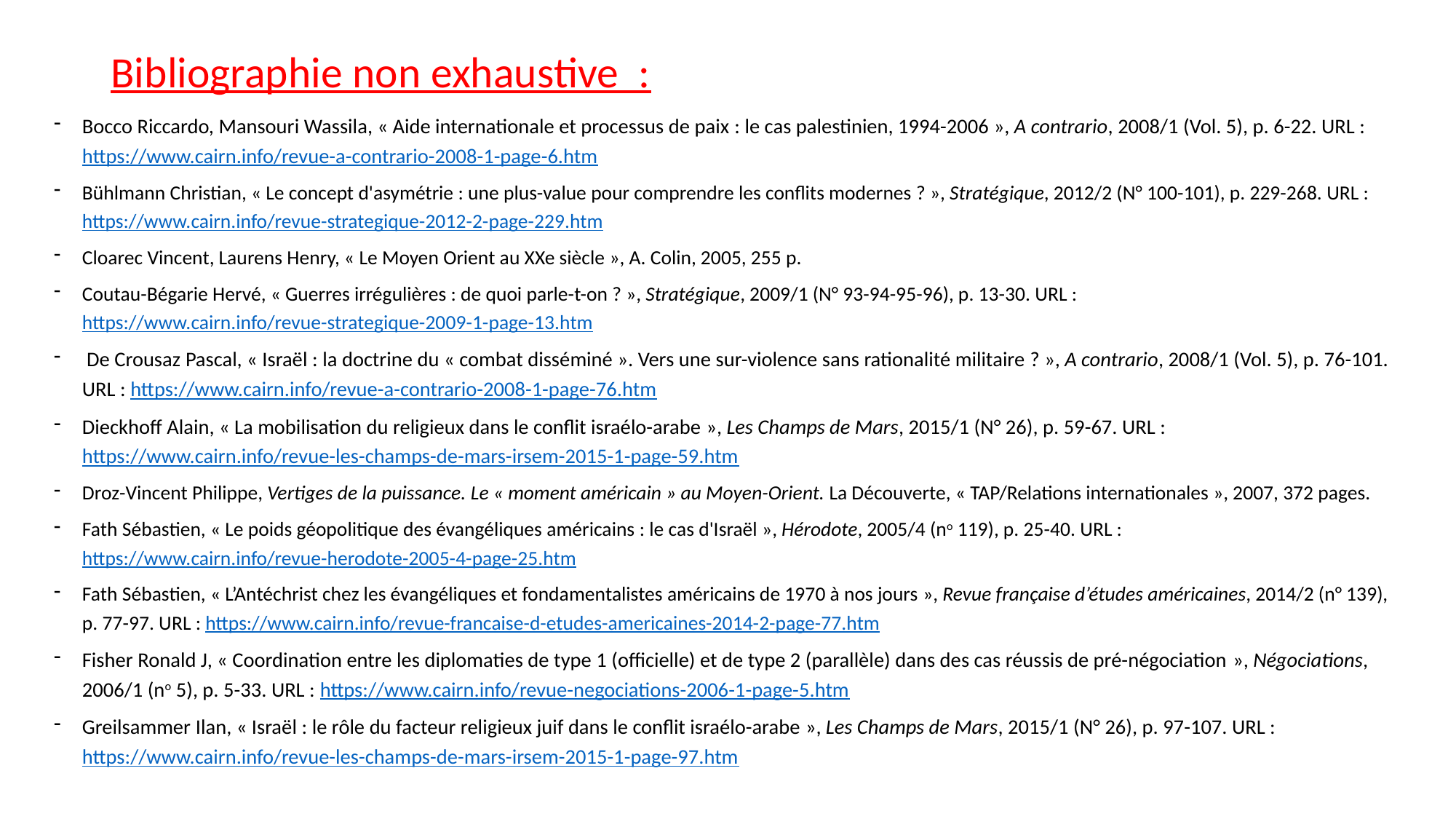

# Bibliographie non exhaustive  :
Bocco Riccardo, Mansouri Wassila, « Aide internationale et processus de paix : le cas palestinien, 1994-2006 », A contrario, 2008/1 (Vol. 5), p. 6-22. URL : https://www.cairn.info/revue-a-contrario-2008-1-page-6.htm
Bühlmann Christian, « Le concept d'asymétrie : une plus-value pour comprendre les conflits modernes ? », Stratégique, 2012/2 (N° 100-101), p. 229-268. URL : https://www.cairn.info/revue-strategique-2012-2-page-229.htm
Cloarec Vincent, Laurens Henry, « Le Moyen Orient au XXe siècle », A. Colin, 2005, 255 p.
Coutau-Bégarie Hervé, « Guerres irrégulières : de quoi parle-t-on ? », Stratégique, 2009/1 (N° 93-94-95-96), p. 13-30. URL : https://www.cairn.info/revue-strategique-2009-1-page-13.htm
 De Crousaz Pascal, « Israël : la doctrine du « combat disséminé ». Vers une sur-violence sans rationalité militaire ? », A contrario, 2008/1 (Vol. 5), p. 76-101. URL : https://www.cairn.info/revue-a-contrario-2008-1-page-76.htm
Dieckhoff Alain, « La mobilisation du religieux dans le conflit israélo-arabe », Les Champs de Mars, 2015/1 (N° 26), p. 59-67. URL : https://www.cairn.info/revue-les-champs-de-mars-irsem-2015-1-page-59.htm
Droz-Vincent Philippe, Vertiges de la puissance. Le « moment américain » au Moyen-Orient. La Découverte, « TAP/Relations internationales », 2007, 372 pages.
Fath Sébastien, « Le poids géopolitique des évangéliques américains : le cas d'Israël », Hérodote, 2005/4 (no 119), p. 25-40. URL : https://www.cairn.info/revue-herodote-2005-4-page-25.htm
Fath Sébastien, « L’Antéchrist chez les évangéliques et fondamentalistes américains de 1970 à nos jours », Revue française d’études américaines, 2014/2 (n° 139), p. 77-97. URL : https://www.cairn.info/revue-francaise-d-etudes-americaines-2014-2-page-77.htm
Fisher Ronald J, « Coordination entre les diplomaties de type 1 (officielle) et de type 2 (parallèle) dans des cas réussis de pré-négociation », Négociations, 2006/1 (no 5), p. 5-33. URL : https://www.cairn.info/revue-negociations-2006-1-page-5.htm
Greilsammer Ilan, « Israël : le rôle du facteur religieux juif dans le conflit israélo-arabe », Les Champs de Mars, 2015/1 (N° 26), p. 97-107. URL : https://www.cairn.info/revue-les-champs-de-mars-irsem-2015-1-page-97.htm